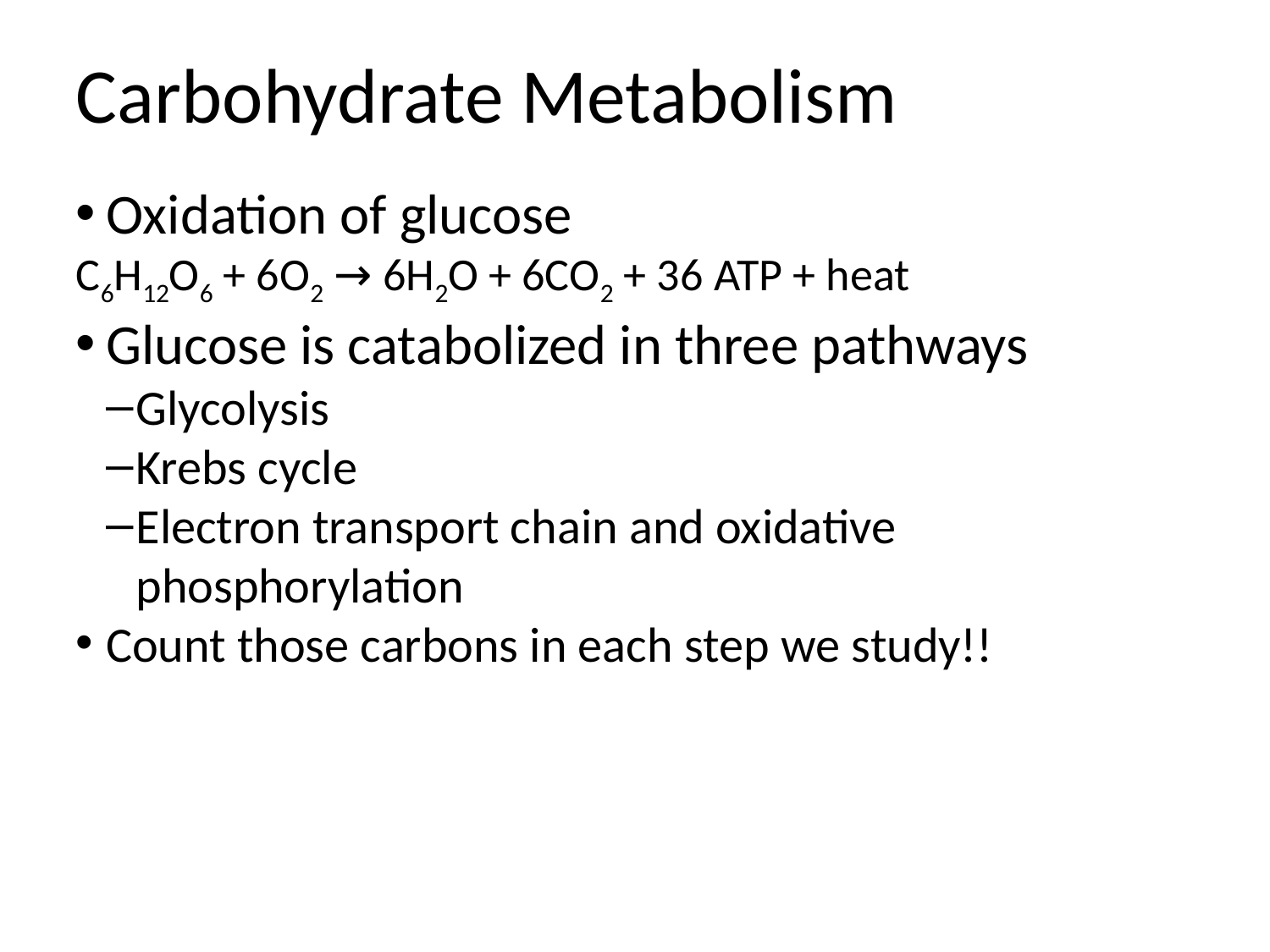

Carbohydrate Metabolism
Oxidation of glucose
C6H12O6 + 6O2 → 6H2O + 6CO2 + 36 ATP + heat
Glucose is catabolized in three pathways
Glycolysis
Krebs cycle
Electron transport chain and oxidative phosphorylation
Count those carbons in each step we study!!